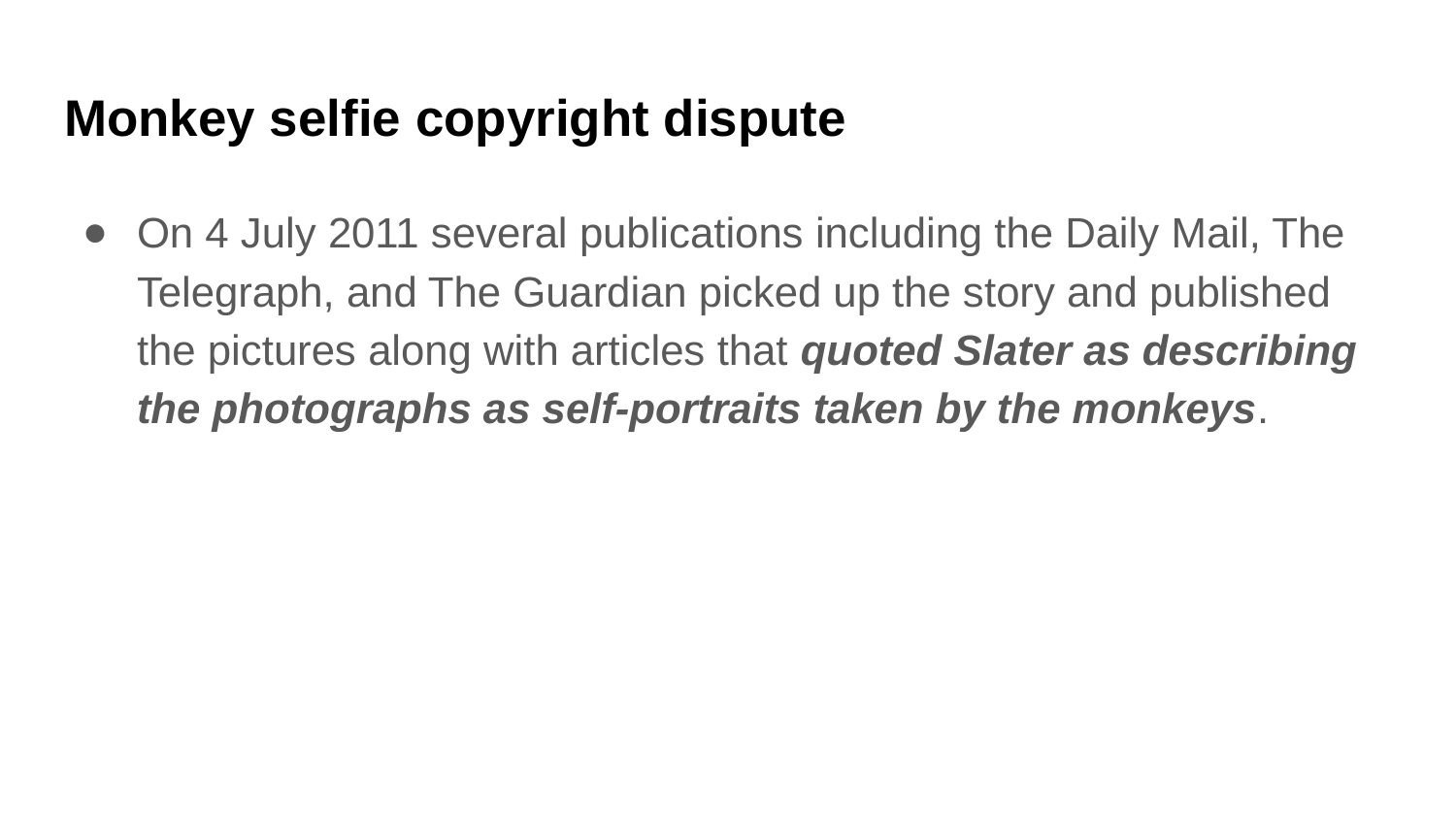

# Monkey selfie copyright dispute
On 4 July 2011 several publications including the Daily Mail, The Telegraph, and The Guardian picked up the story and published the pictures along with articles that quoted Slater as describing the photographs as self-portraits taken by the monkeys.